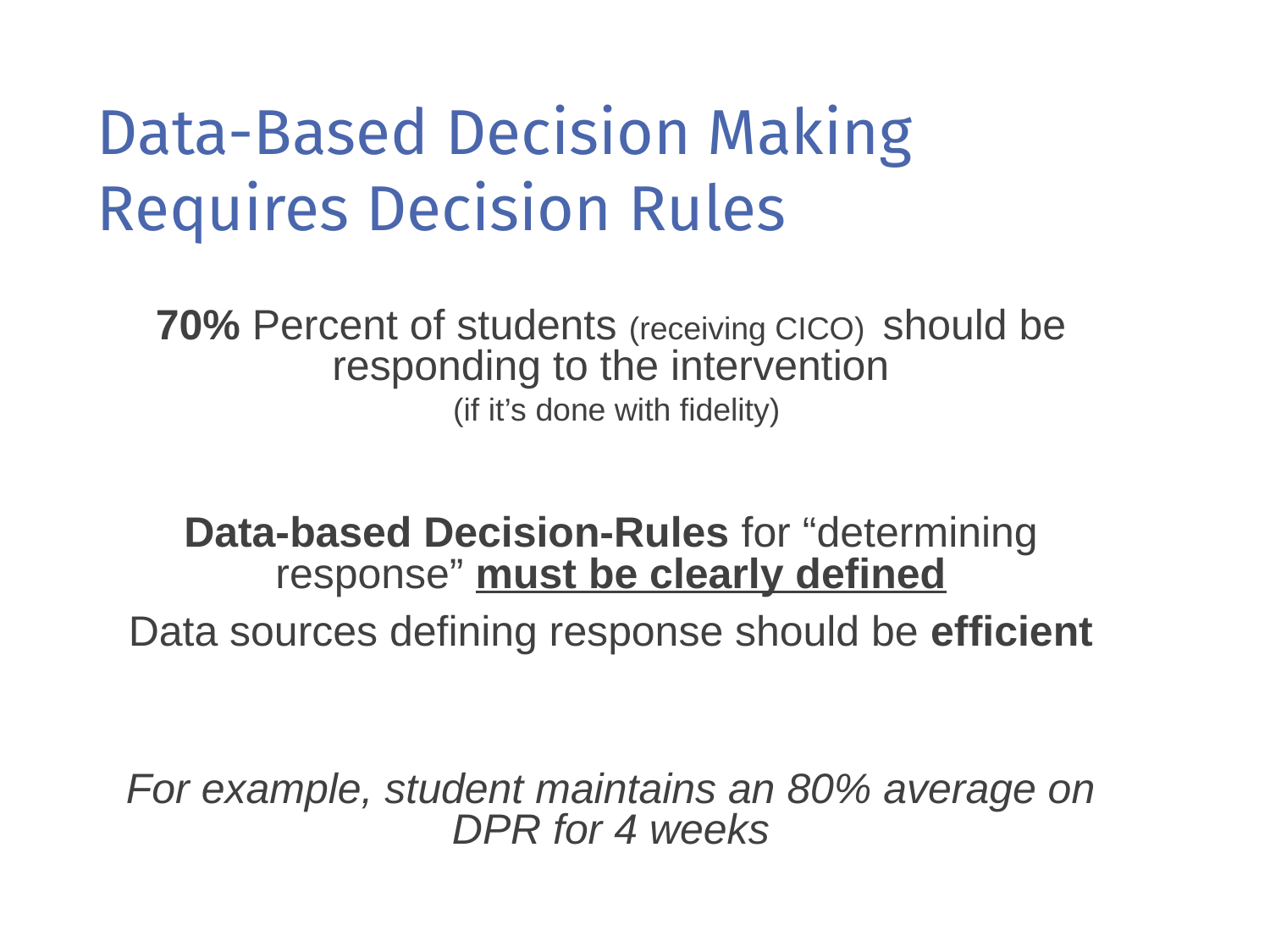

# Data-Based Decision Making Requires Decision Rules
70% Percent of students (receiving CICO)  should be responding to the intervention
 (if it’s done with fidelity)
Data-based Decision-Rules for “determining response” must be clearly defined
Data sources defining response should be efficient

For example, student maintains an 80% average on DPR for 4 weeks